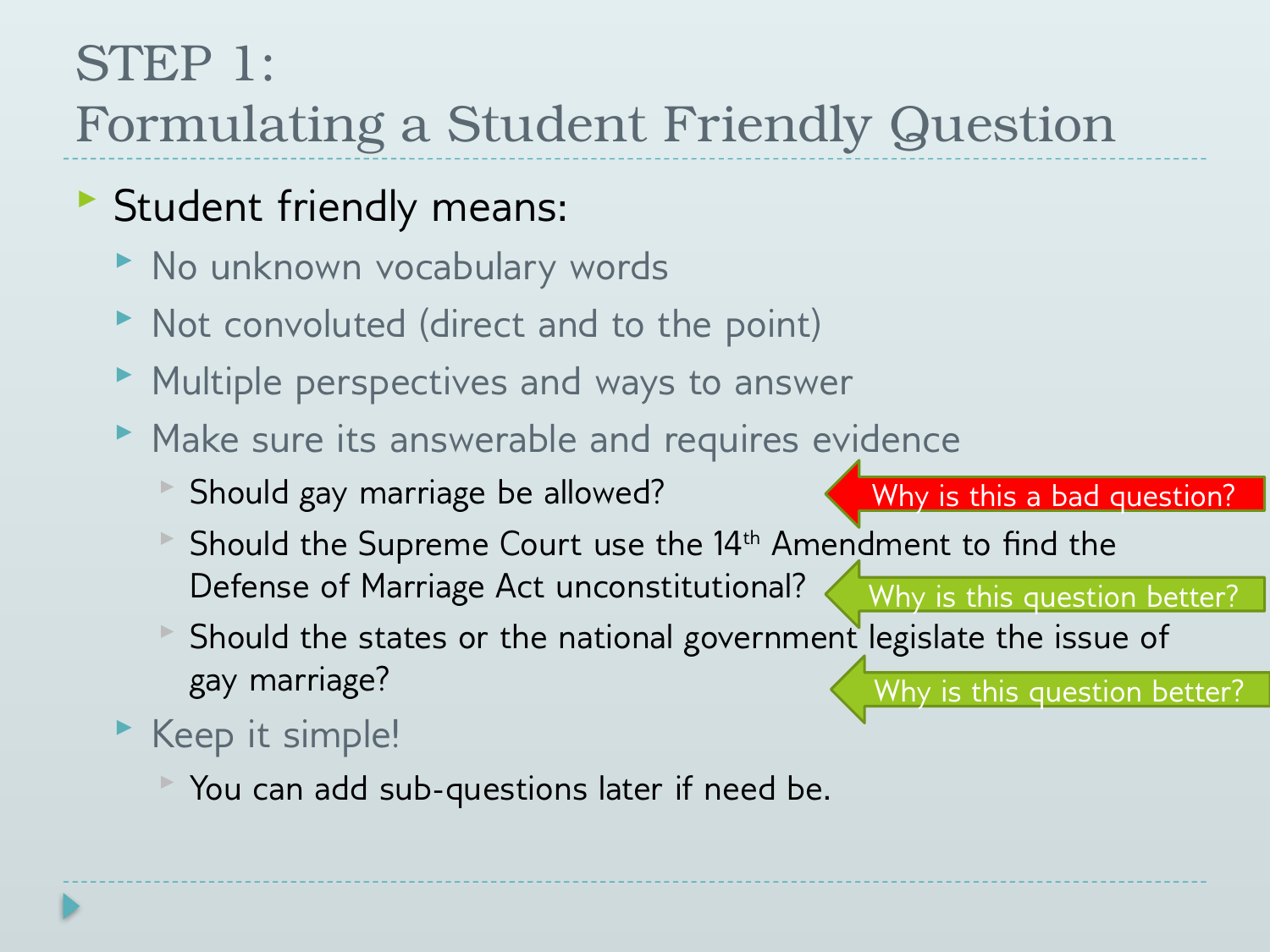

# STEP 1: Formulating a Student Friendly Question
Student friendly means:
No unknown vocabulary words
Not convoluted (direct and to the point)
Multiple perspectives and ways to answer
Make sure its answerable and requires evidence
Should gay marriage be allowed?
Should the Supreme Court use the 14th Amendment to find the Defense of Marriage Act unconstitutional?
Should the states or the national government legislate the issue of gay marriage?
Keep it simple!
You can add sub-questions later if need be.
Why is this a bad question?
Why is this question better?
Why is this question better?